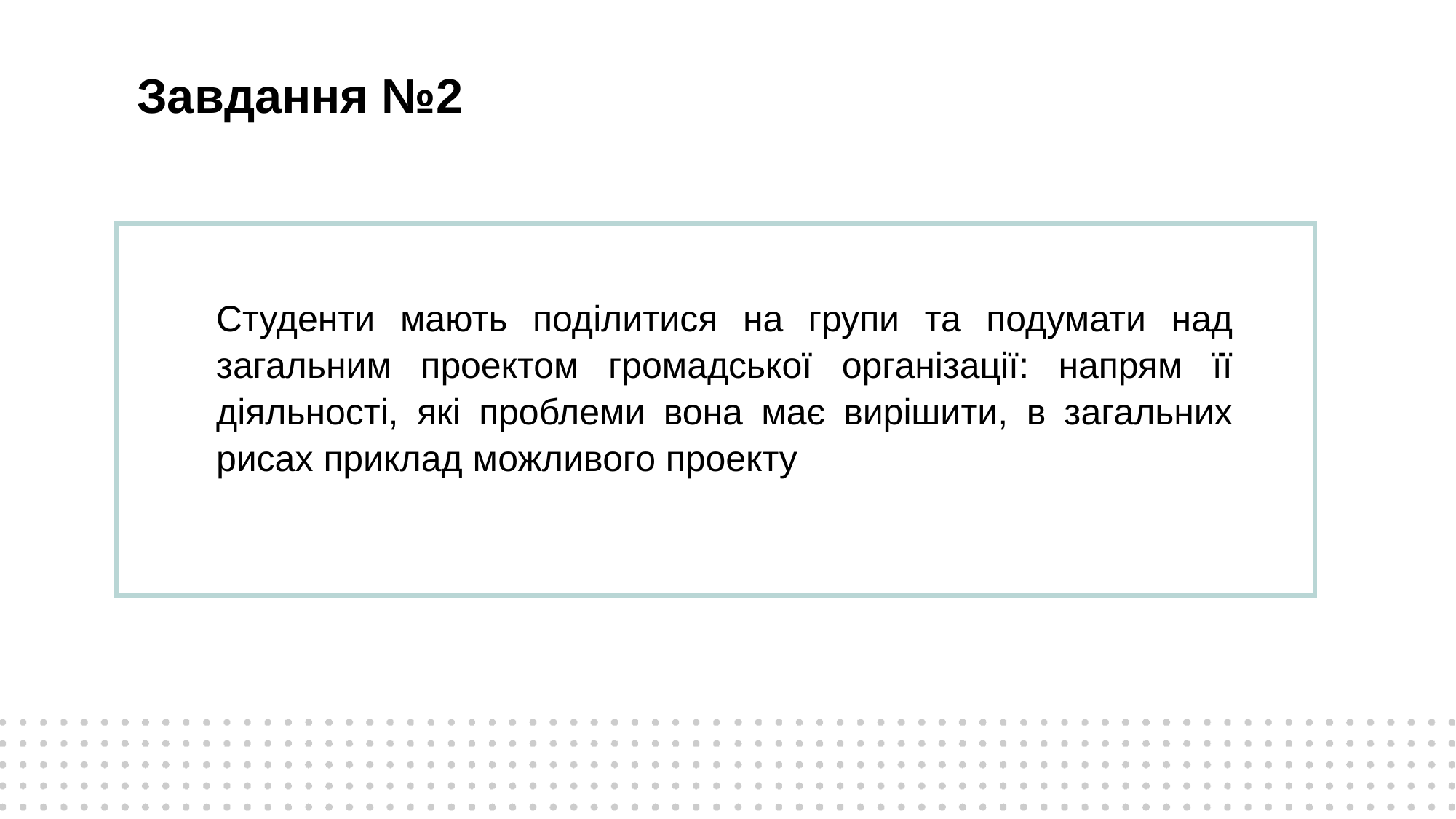

# Завдання №2
|  |
| --- |
| Студенти мають поділитися на групи та подумати над загальним проектом громадської організації: напрям її діяльності, які проблеми вона має вирішити, в загальних рисах приклад можливого проекту |